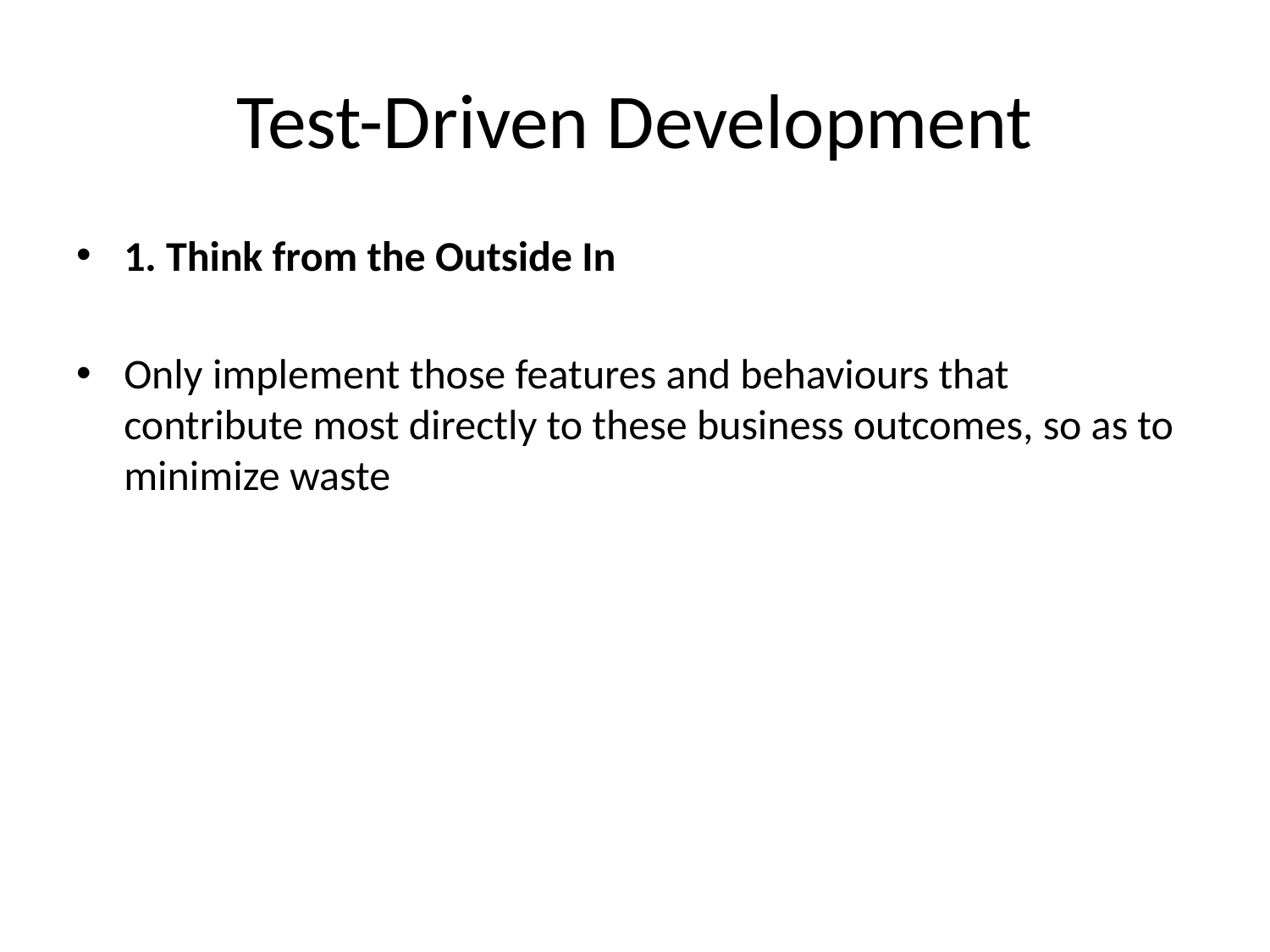

# Test-Driven Development
1. Think from the Outside In

Only implement those features and behaviours that contribute most directly to these business outcomes, so as to minimize waste